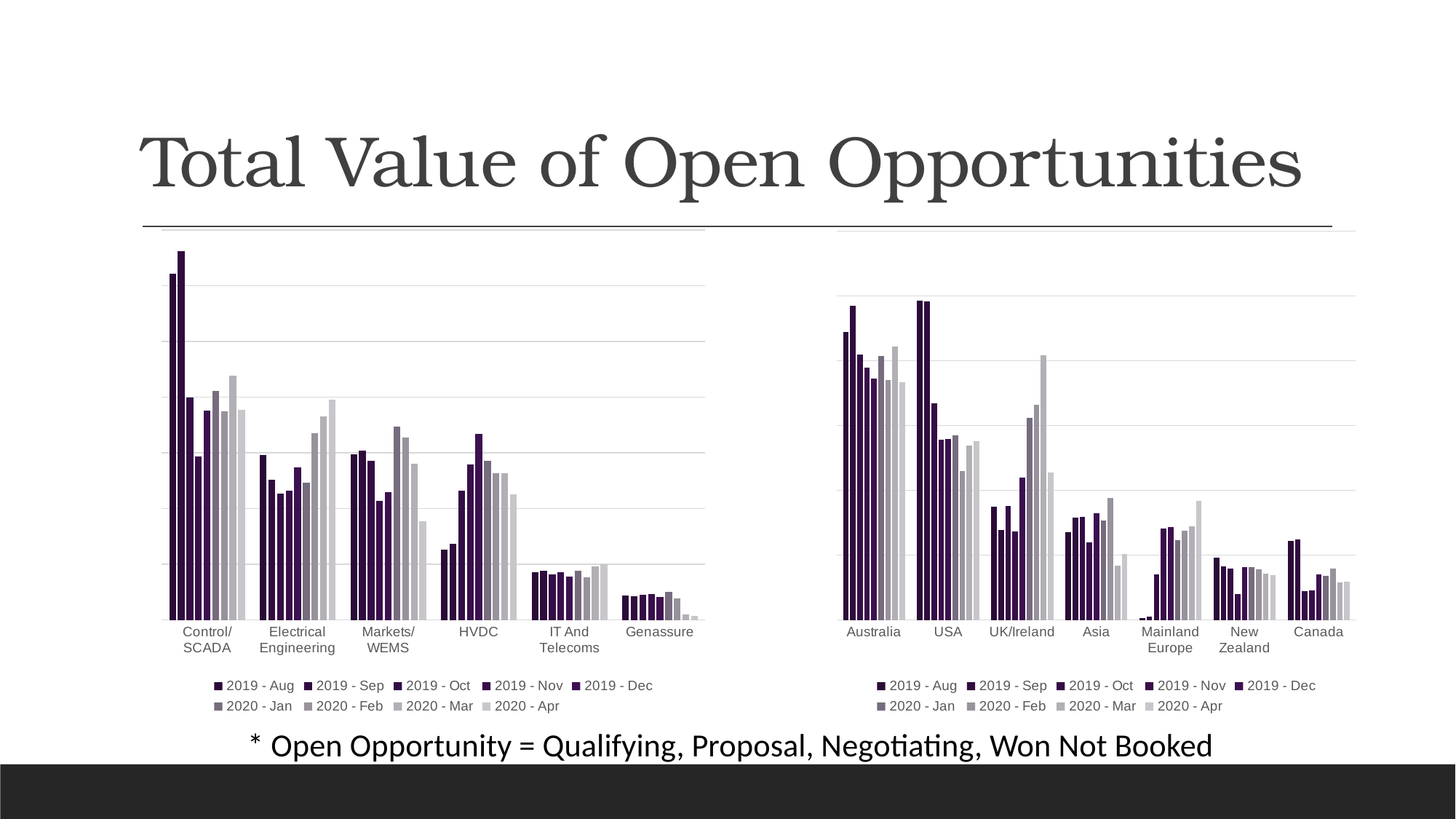

# Total Value of Open Opportunities

### Chart

| Category | 2019 - Aug | 2019 - Sep | 2019 - Oct | 2019 - Nov | 2019 - Dec | 2020 - Jan | 2020 - Feb | 2020 - Mar | 2020 - Apr |
|---|---|---|---|---|---|---|---|---|---|
| Control/SCADA | 12433269.770000001 | 13248846.240000002 | 7995277.83 | 5878270.6899999995 | 7516223.450000001 | 8233329.590000002 | 7491059.6400000015 | 8760400.095200002 | 7535442.624100001 |
| Electrical Engineering | 5925996.869999997 | 5024663.259999998 | 4539514.879999998 | 4652216.659999998 | 5476122.15 | 4922333.48 | 6703394.849999999 | 7315492.564699998 | 7898231.367999997 |
| Markets/WEMS | 5937512.349999999 | 6072413.42 | 5723293.529999999 | 4279440.879999999 | 4576987.220000001 | 6931992.46 | 6537481.47 | 5621071.020100001 | 3543338.222 |
| HVDC | 2524882.25 | 2740647.93 | 4647358.72 | 5575415.539999999 | 6688893.789999999 | 5711031.709999999 | 5269575.959999999 | 5259085.7442 | 4504348.4459 |
| IT And Telecoms | 1704852.6199999996 | 1752743.0099999998 | 1635413.4299999997 | 1705872.5199999998 | 1566464.48 | 1764390.7399999998 | 1538072.8800000001 | 1910916.2577 | 2001816.3258999998 |
| Genassure | 870379.44 | 857607.11 | 903845.0000000001 | 921497.55 | 815713.0 | 1001545.26 | 759930.19 | 193698.91600000003 | 145260.97050000002 |

### Chart

| Category | 2019 - Aug | 2019 - Sep | 2019 - Oct | 2019 - Nov | 2019 - Dec | 2020 - Jan | 2020 - Feb | 2020 - Mar | 2020 - Apr |
|---|---|---|---|---|---|---|---|---|---|
| Australia | 8890631.89 | 9697606.36 | 8183831.670000001 | 7776843.4799999995 | 7446069.100000001 | 8139047.490000001 | 7410910.050000001 | 8431280.5331 | 7335535.8449 |
| USA | 9855308.139999999 | 9840063.139999999 | 6685472.27 | 5557695.52 | 5587341.02 | 5693405.8 | 4591770.9399999995 | 5378365.0515 | 5518365.0613 |
| UK/Ireland | 3495572.3099999996 | 2770694.28 | 3507170.5700000003 | 2731295.3499999996 | 4391468.409999999 | 6230414.380000003 | 6645332.300000003 | 8160212.321099998 | 4559500.6144 |
| Asia | 2715250.2199999997 | 3157107.0199999996 | 3175823.6199999996 | 2393075.77 | 3303606.2499999995 | 3071801.3799999994 | 3766055.07 | 1678821.6080999998 | 2029229.6111 |
| Mainland Europe | 63621.72 | 96374.18 | 1416918.35 | 2828905.7600000002 | 2871748.49 | 2457265.69 | 2743367.71 | 2886456.8910999997 | 3668511.6314000003 |
| New Zealand | 1916216.0099999998 | 1646272.5599999996 | 1591973.6199999999 | 806003.4099999999 | 1639779.0999999996 | 1621896.7799999998 | 1555278.3599999999 | 1419977.9337999998 | 1385375.4482999998 |
| Canada | 2437624.83 | 2488803.4299999997 | 883513.29 | 918894.55 | 1400391.7200000002 | 1350791.7200000002 | 1586800.56 | 1151353.2412 | 1177722.7270000002 |
* Open Opportunity = Qualifying, Proposal, Negotiating, Won Not Booked